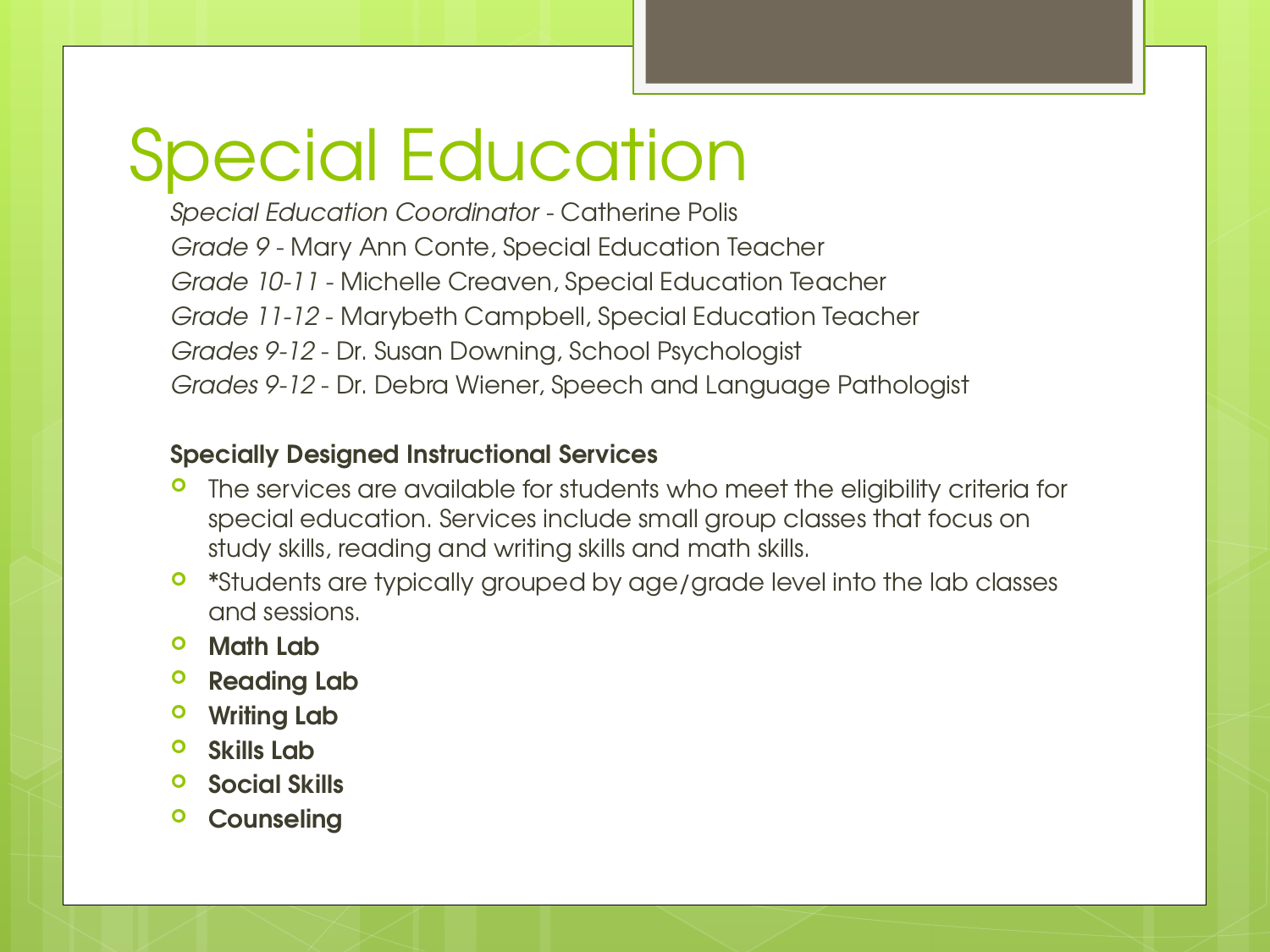

# Special Education
Special Education Coordinator - Catherine Polis
Grade 9 - Mary Ann Conte, Special Education Teacher
Grade 10-11 - Michelle Creaven, Special Education Teacher
Grade 11-12 - Marybeth Campbell, Special Education Teacher
Grades 9-12 - Dr. Susan Downing, School Psychologist
Grades 9-12 - Dr. Debra Wiener, Speech and Language Pathologist

Specially Designed Instructional Services
The services are available for students who meet the eligibility criteria for special education. Services include small group classes that focus on study skills, reading and writing skills and math skills.
*Students are typically grouped by age/grade level into the lab classes and sessions.
Math Lab
Reading Lab
Writing Lab
Skills Lab
Social Skills
Counseling